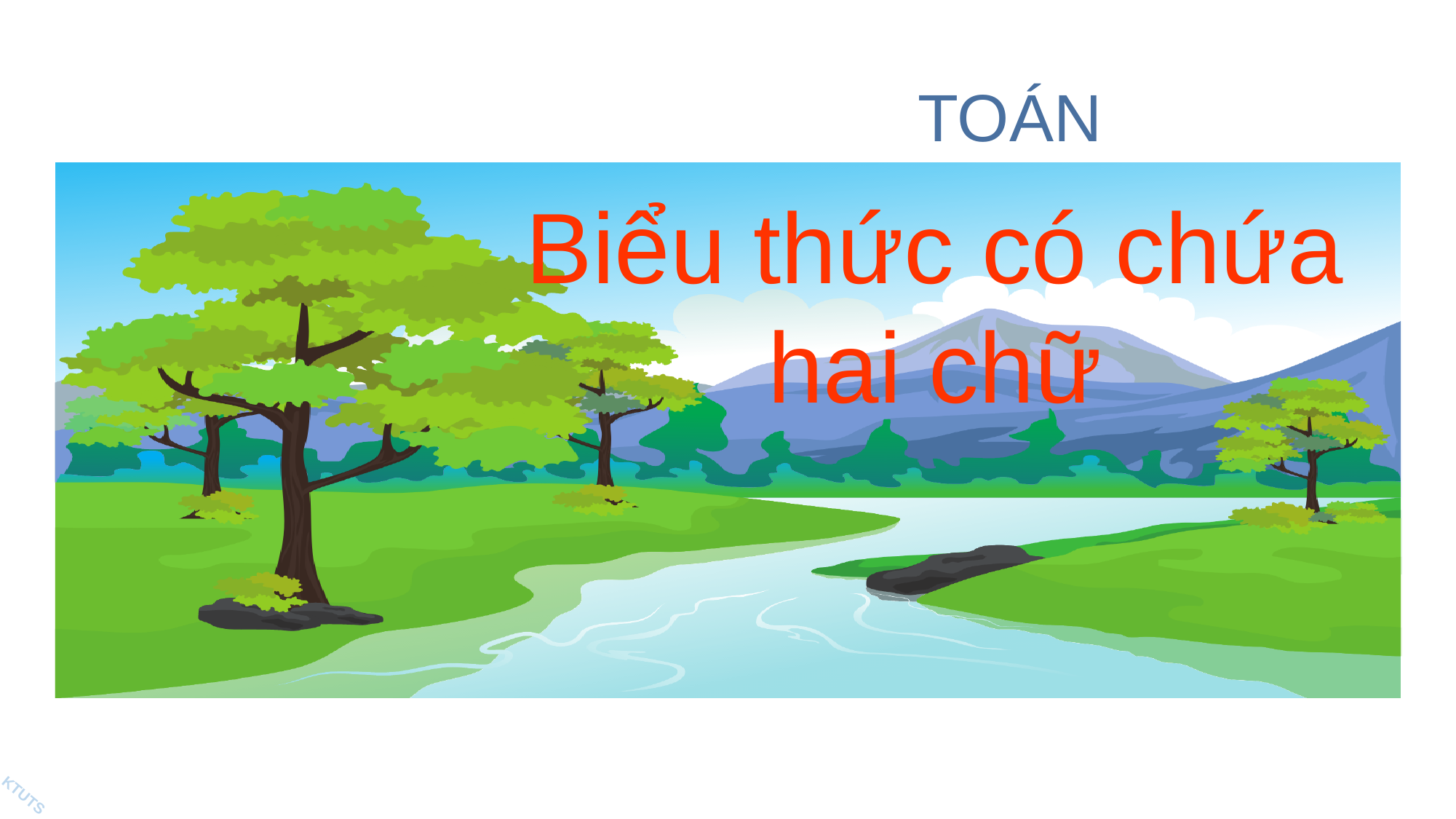

# TOÁN
Biểu thức có chứa hai chữ